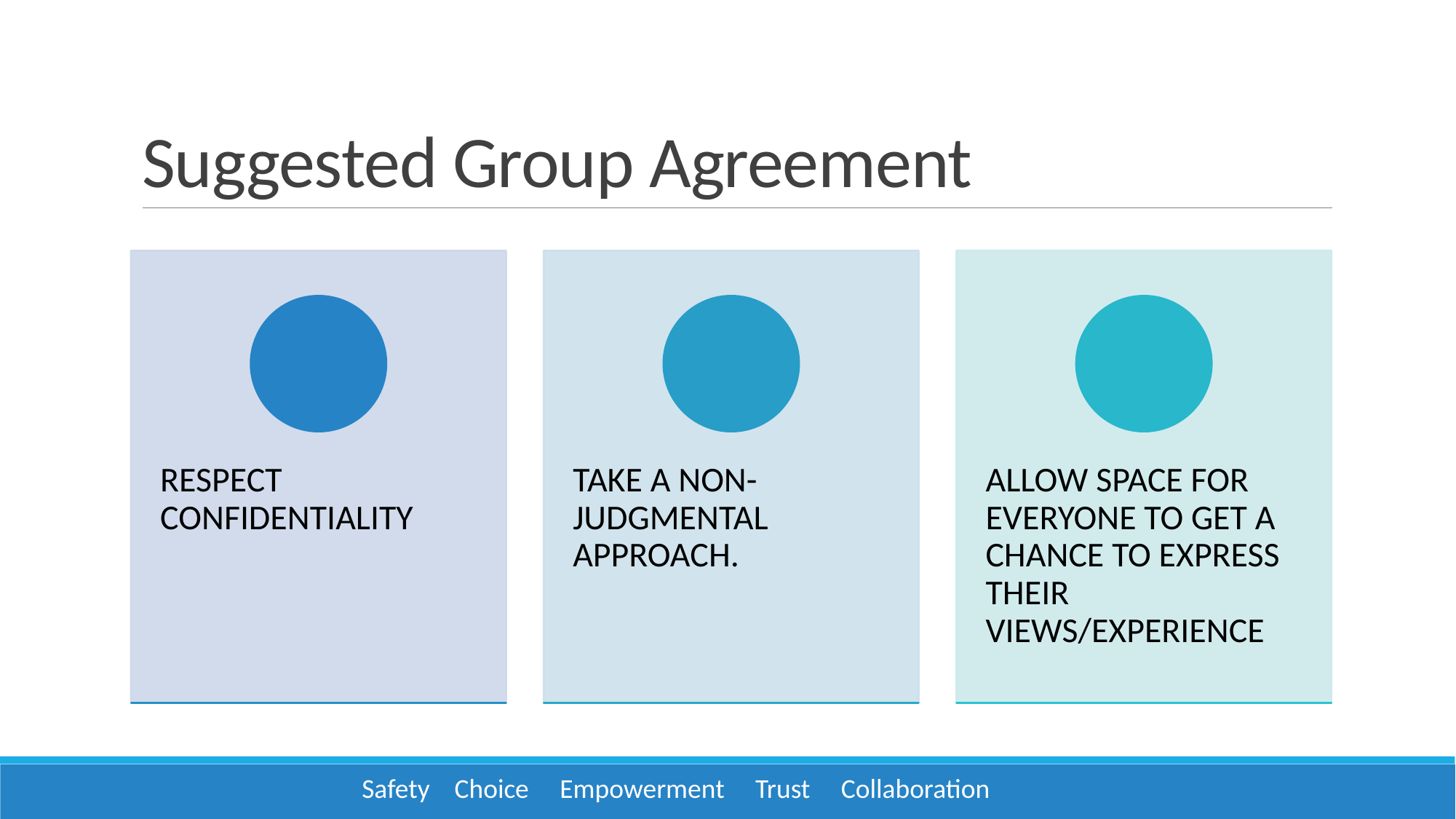

# Suggested Group Agreement
Respect confidentiality

Take a non-judgmental approach.

Allow space for everyone to get a chance to express their views/experience

Safety    Choice     Empowerment     Trust     Collaboration